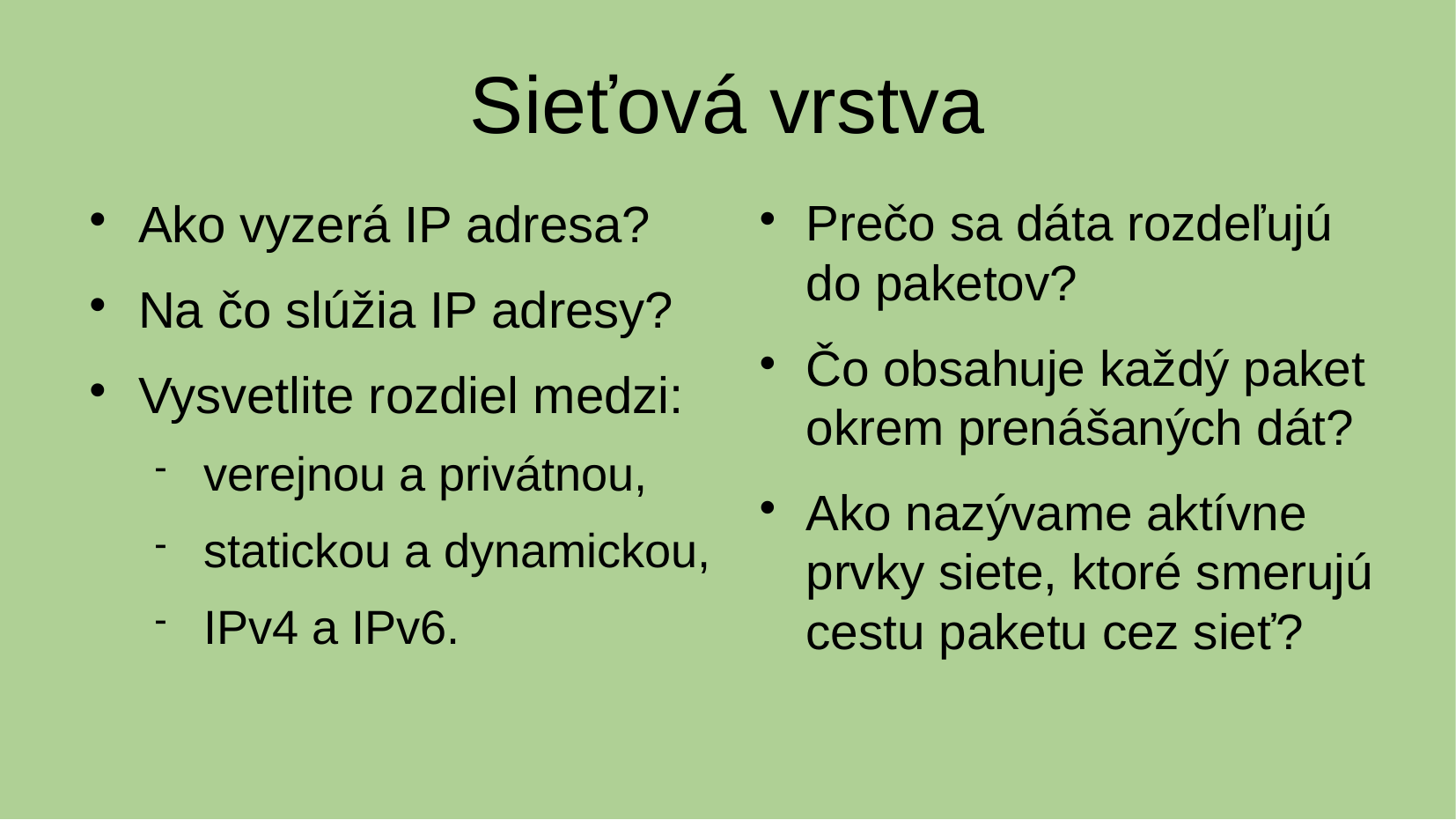

Sieťová vrstva
Ako vyzerá IP adresa?
Na čo slúžia IP adresy?
Vysvetlite rozdiel medzi:
verejnou a privátnou,
statickou a dynamickou,
IPv4 a IPv6.
Prečo sa dáta rozdeľujú do paketov?
Čo obsahuje každý paket okrem prenášaných dát?
Ako nazývame aktívne prvky siete, ktoré smerujú cestu paketu cez sieť?